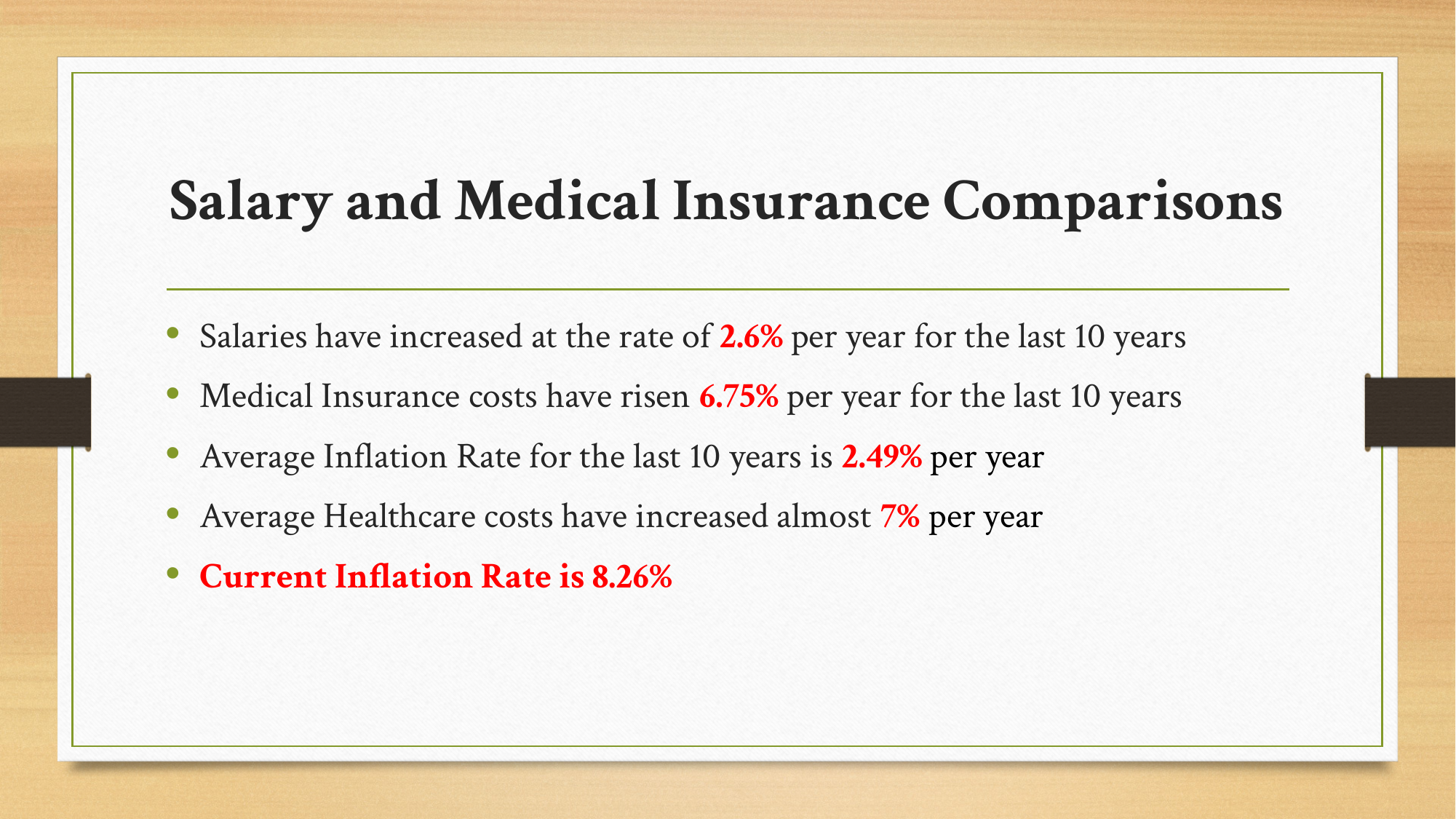

# Salary and Medical Insurance Comparisons
Salaries have increased at the rate of 2.6% per year for the last 10 years
Medical Insurance costs have risen 6.75% per year for the last 10 years
Average Inflation Rate for the last 10 years is 2.49% per year
Average Healthcare costs have increased almost 7% per year
Current Inflation Rate is 8.26%